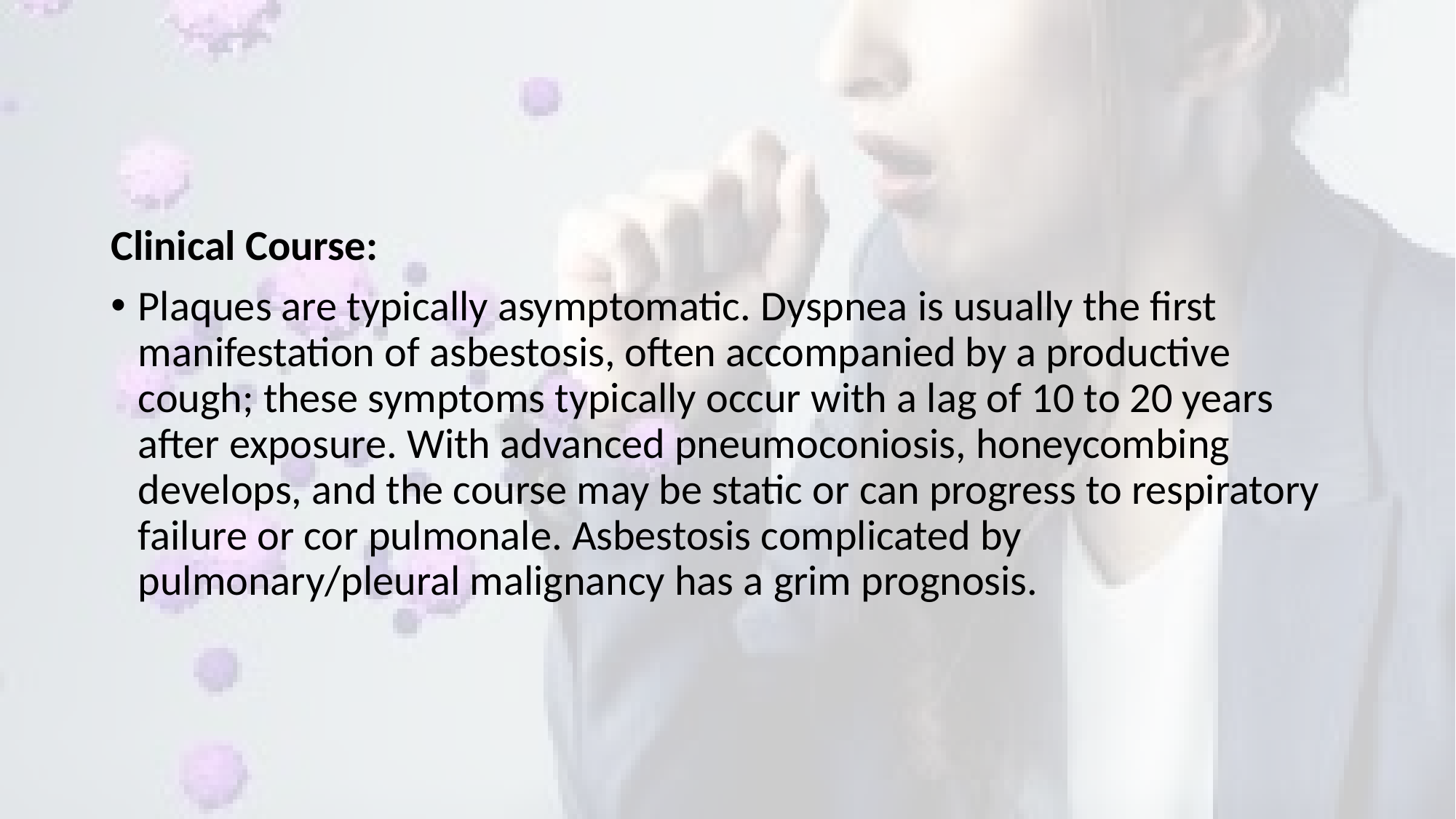

#
Clinical Course:
Plaques are typically asymptomatic. Dyspnea is usually the first manifestation of asbestosis, often accompanied by a productive cough; these symptoms typically occur with a lag of 10 to 20 years after exposure. With advanced pneumoconiosis, honeycombing develops, and the course may be static or can progress to respiratory failure or cor pulmonale. Asbestosis complicated by pulmonary/pleural malignancy has a grim prognosis.